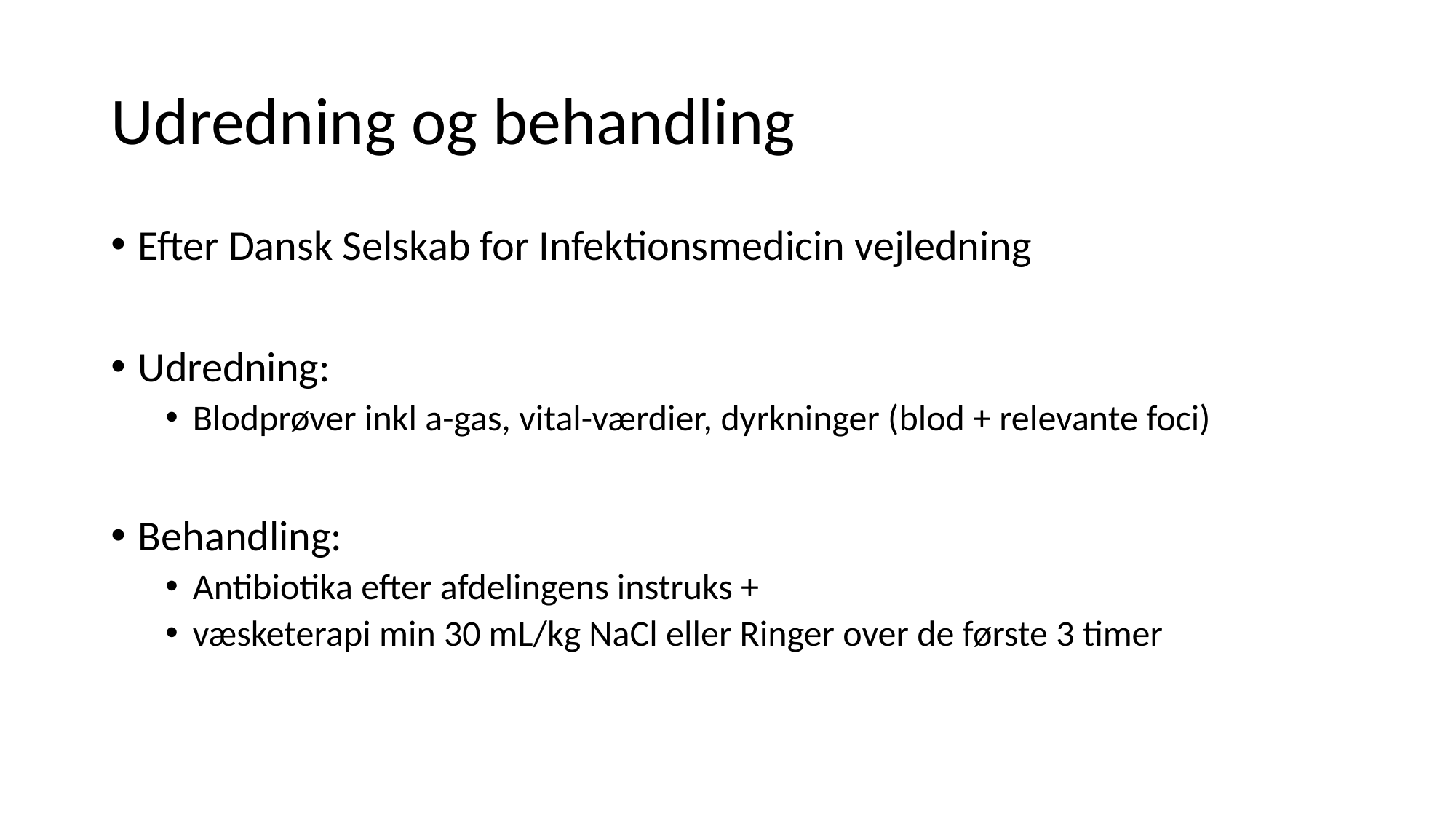

# Udredning og behandling
Efter Dansk Selskab for Infektionsmedicin vejledning

Udredning:
Blodprøver inkl a-gas, vital-værdier, dyrkninger (blod + relevante foci)

Behandling:
Antibiotika efter afdelingens instruks +
væsketerapi min 30 mL/kg NaCl eller Ringer over de første 3 timer